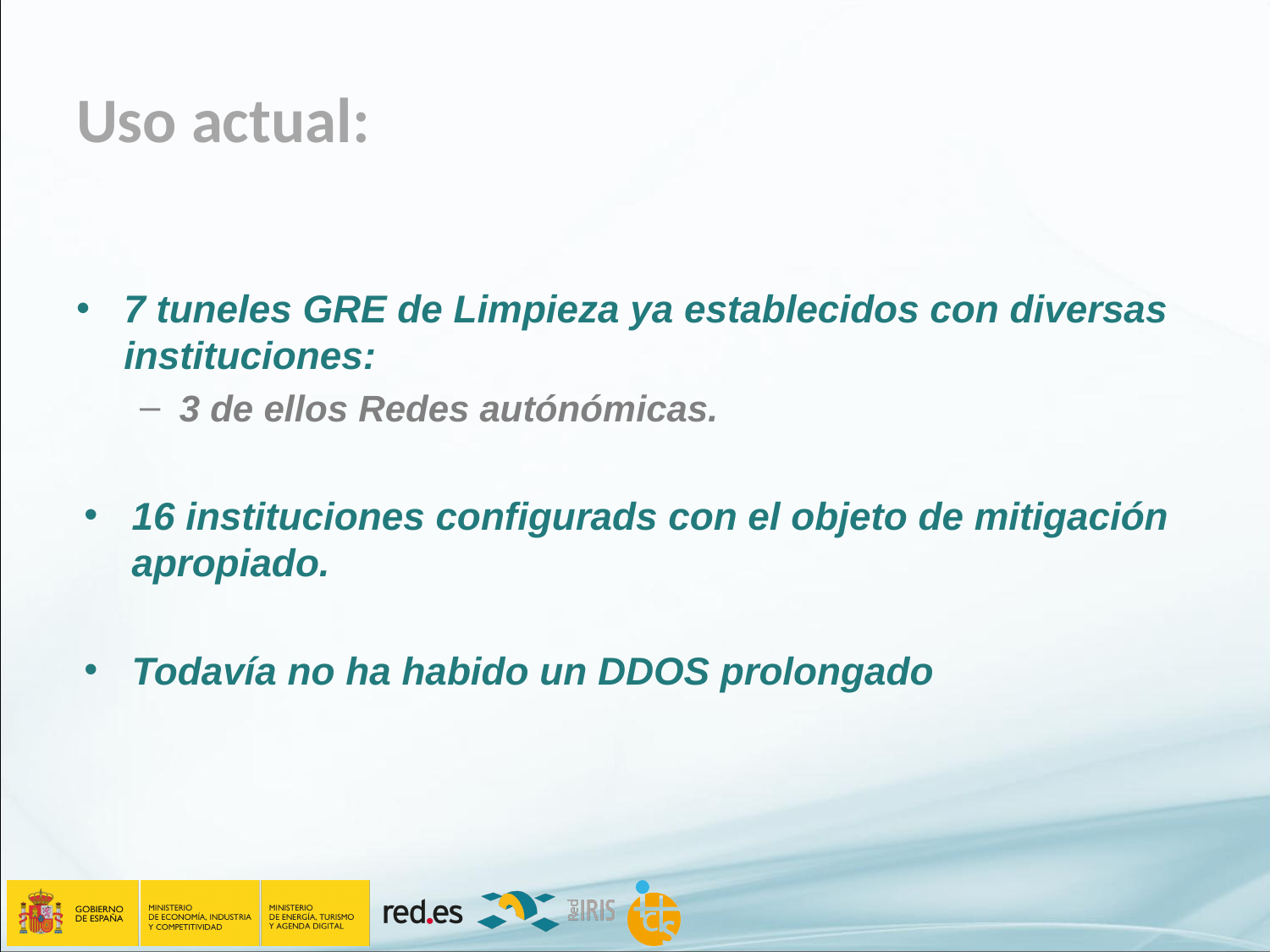

# Uso actual:

7 tuneles GRE de Limpieza ya establecidos con diversas instituciones:
3 de ellos Redes autónómicas.

16 instituciones configurads con el objeto de mitigación apropiado.

Todavía no ha habido un DDOS prolongado